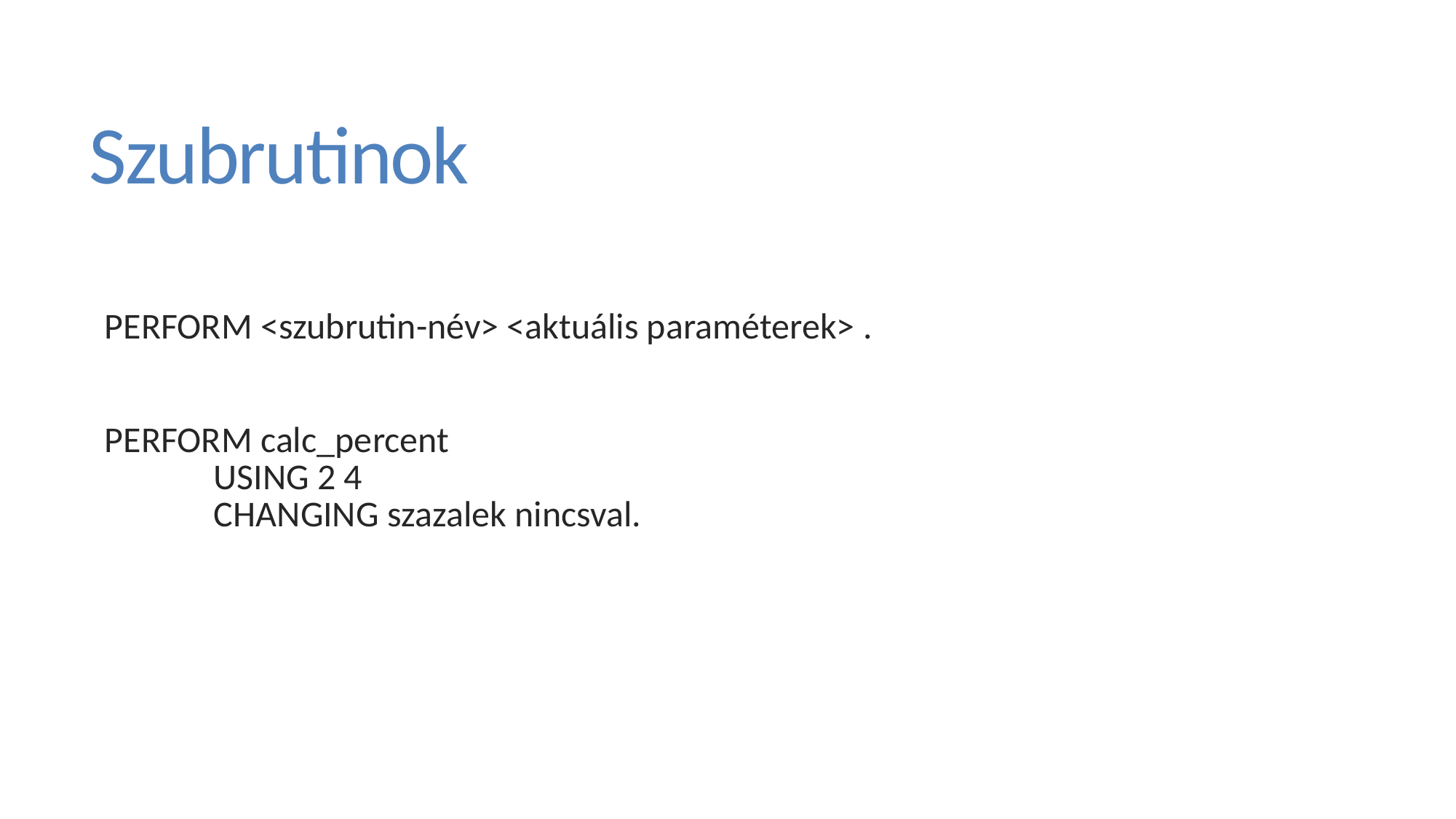

# Szubrutinok

PERFORM <szubrutin-név> <aktuális paraméterek> .

PERFORM calc_percent
	USING 2 4
	CHANGING szazalek nincsval.